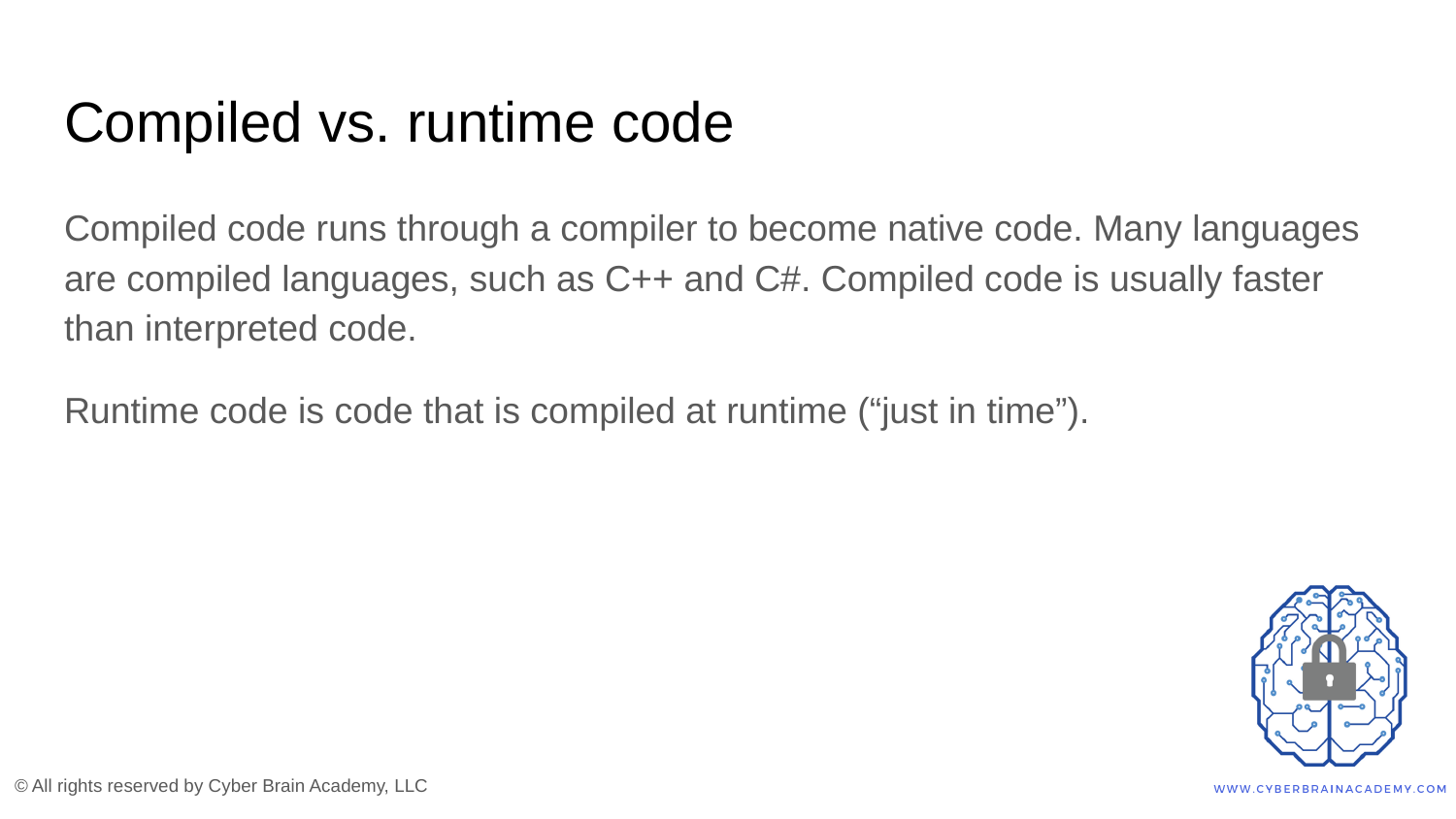

# Compiled vs. runtime code

Compiled code runs through a compiler to become native code. Many languages are compiled languages, such as C++ and C#. Compiled code is usually faster than interpreted code.
Runtime code is code that is compiled at runtime (“just in time”).